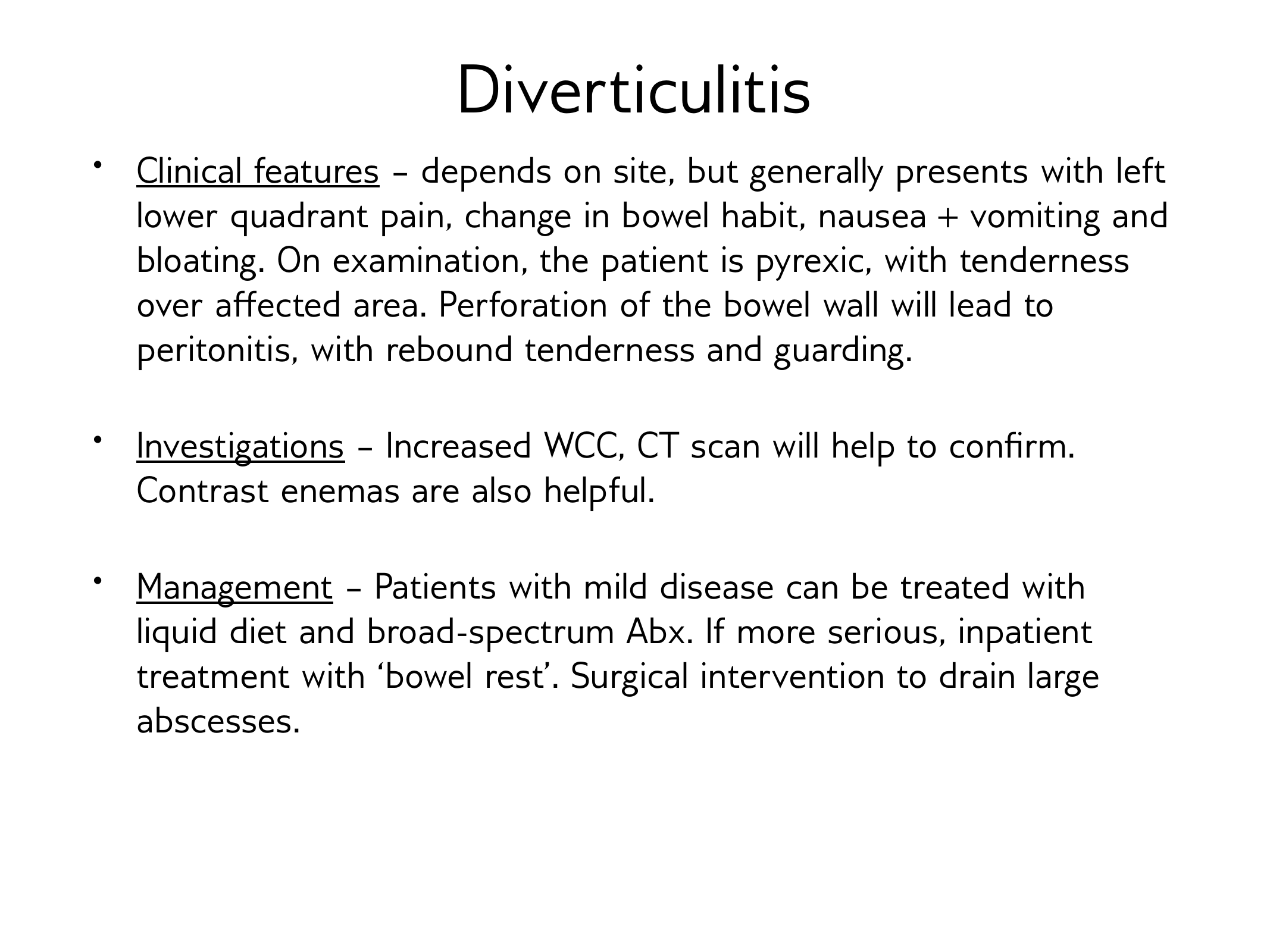

# Diverticulitis
Clinical features – depends on site, but generally presents with left lower quadrant pain, change in bowel habit, nausea + vomiting and bloating. On examination, the patient is pyrexic, with tenderness over affected area. Perforation of the bowel wall will lead to peritonitis, with rebound tenderness and guarding.
Investigations – Increased WCC, CT scan will help to confirm. Contrast enemas are also helpful.
Management – Patients with mild disease can be treated with liquid diet and broad-spectrum Abx. If more serious, inpatient treatment with ‘bowel rest’. Surgical intervention to drain large abscesses.